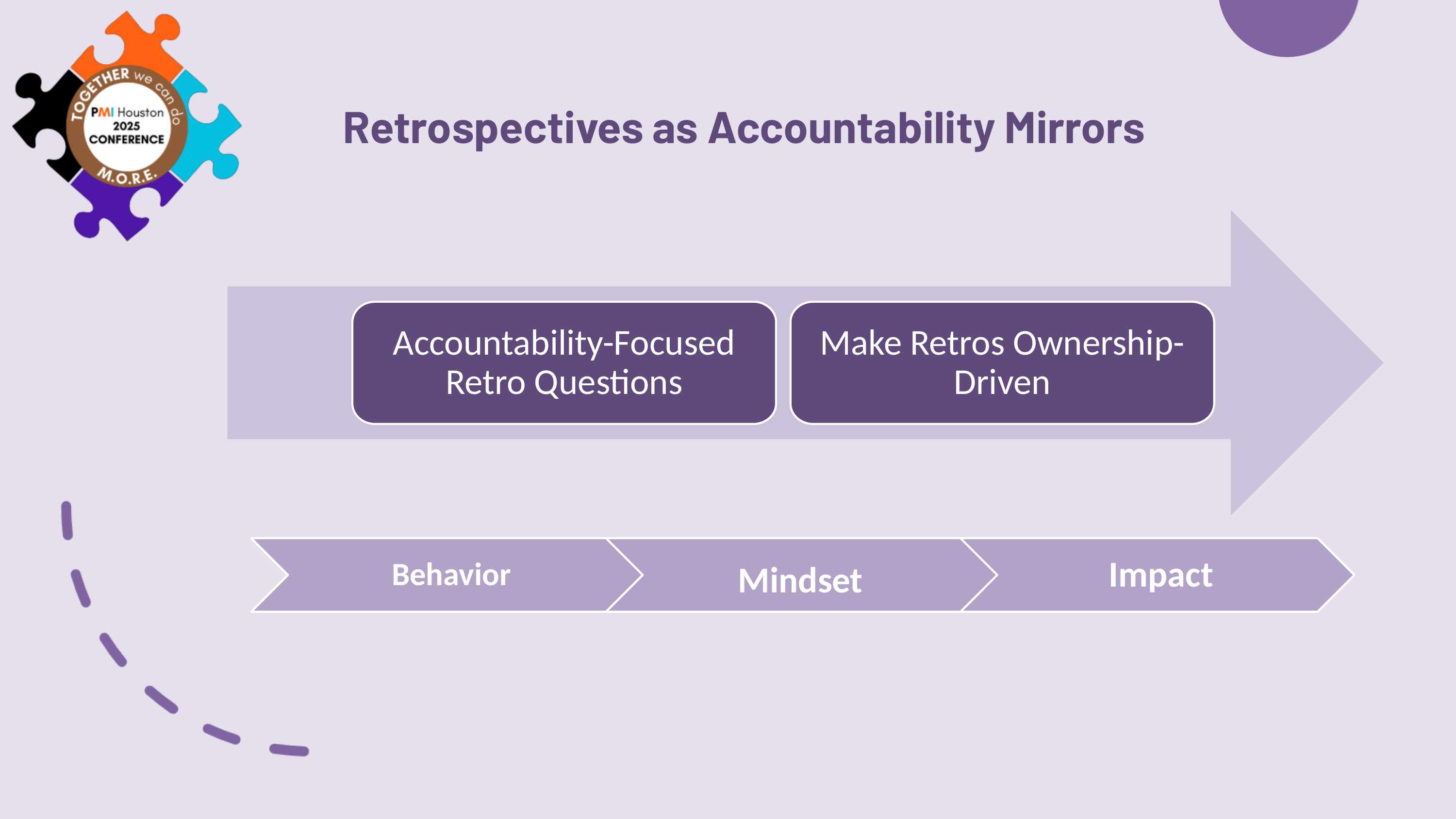

# Retrospectives as Accountability Mirrors

Accountability-Focused Retro Questions
Make Retros Ownership-Driven
Behavior
Mindset
Impact